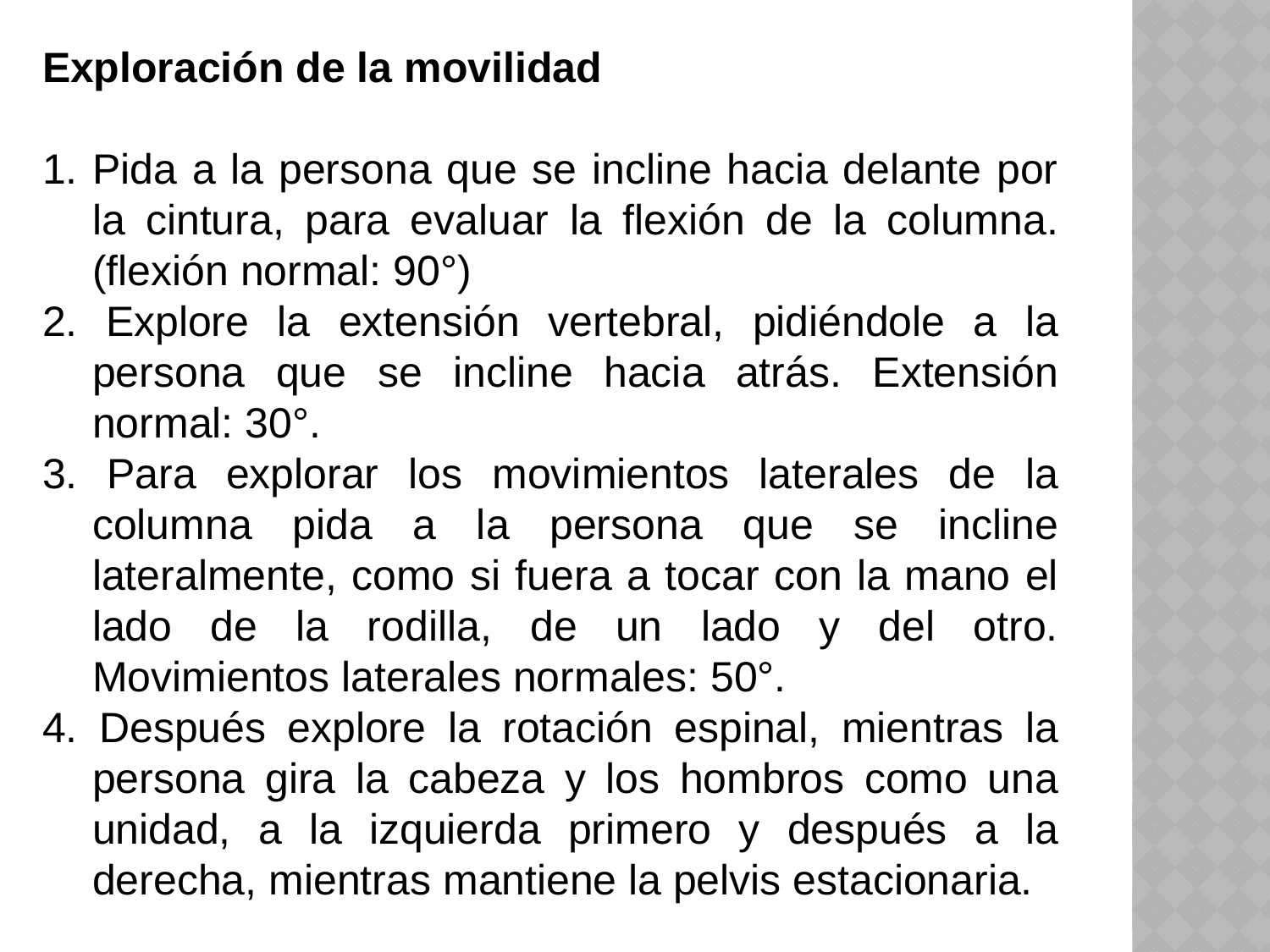

Exploración de la movilidad

1. Pida a la persona que se incline hacia delante por la cintura, para evaluar la flexión de la columna. (flexión normal: 90°)
2. Explore la extensión vertebral, pidiéndole a la persona que se incline hacia atrás. Extensión normal: 30°.
3. Para explorar los movimientos laterales de la columna pida a la persona que se incline lateralmente, como si fuera a tocar con la mano el lado de la rodilla, de un lado y del otro. Movimientos laterales normales: 50°.
4. Después explore la rotación espinal, mientras la persona gira la cabeza y los hombros como una unidad, a la izquierda primero y después a la derecha, mientras mantiene la pelvis estacionaria.